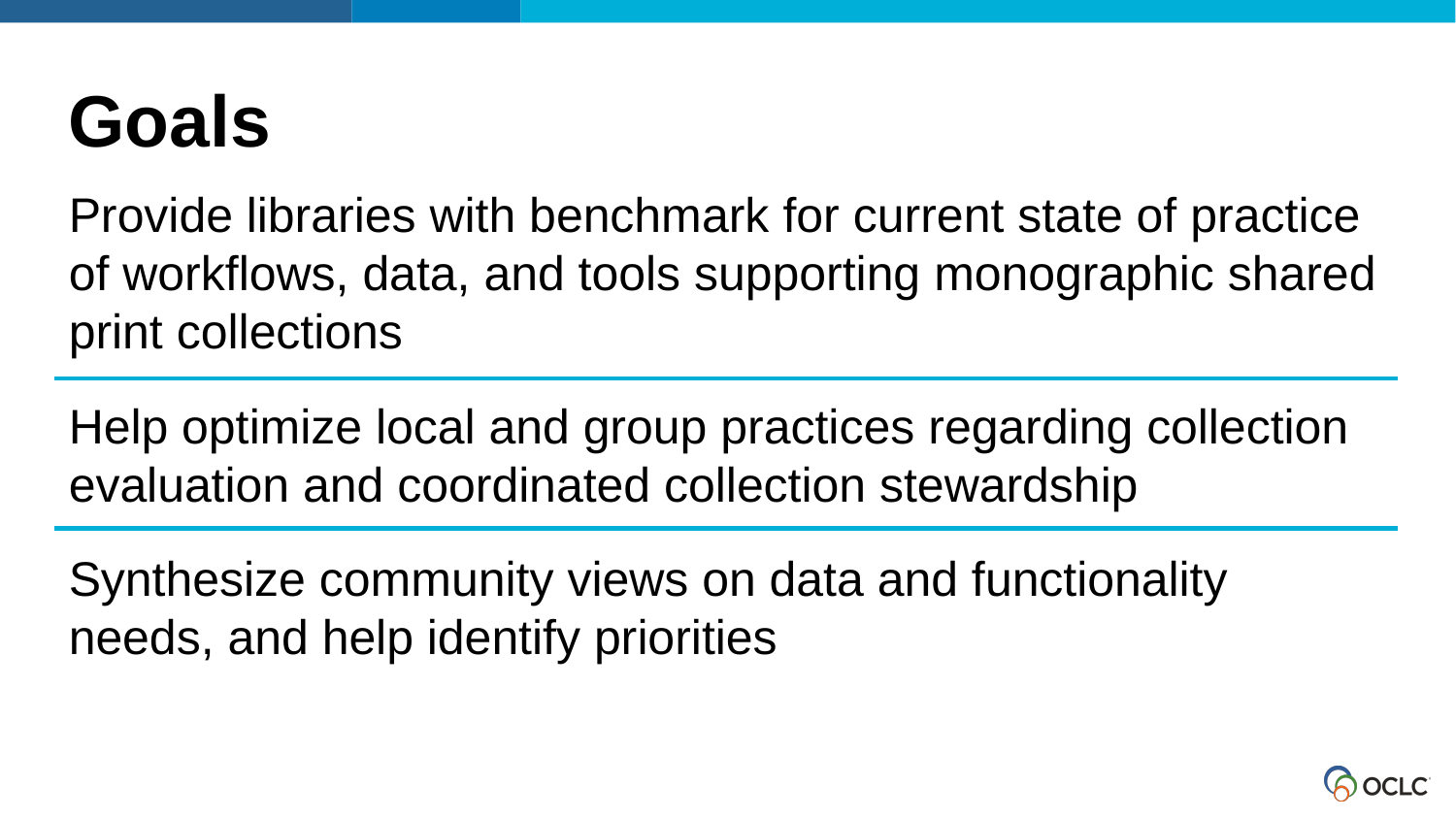

Goals
Provide libraries with benchmark for current state of practice of workflows, data, and tools supporting monographic shared print collections
Help optimize local and group practices regarding collection evaluation and coordinated collection stewardship
Synthesize community views on data and functionality needs, and help identify priorities